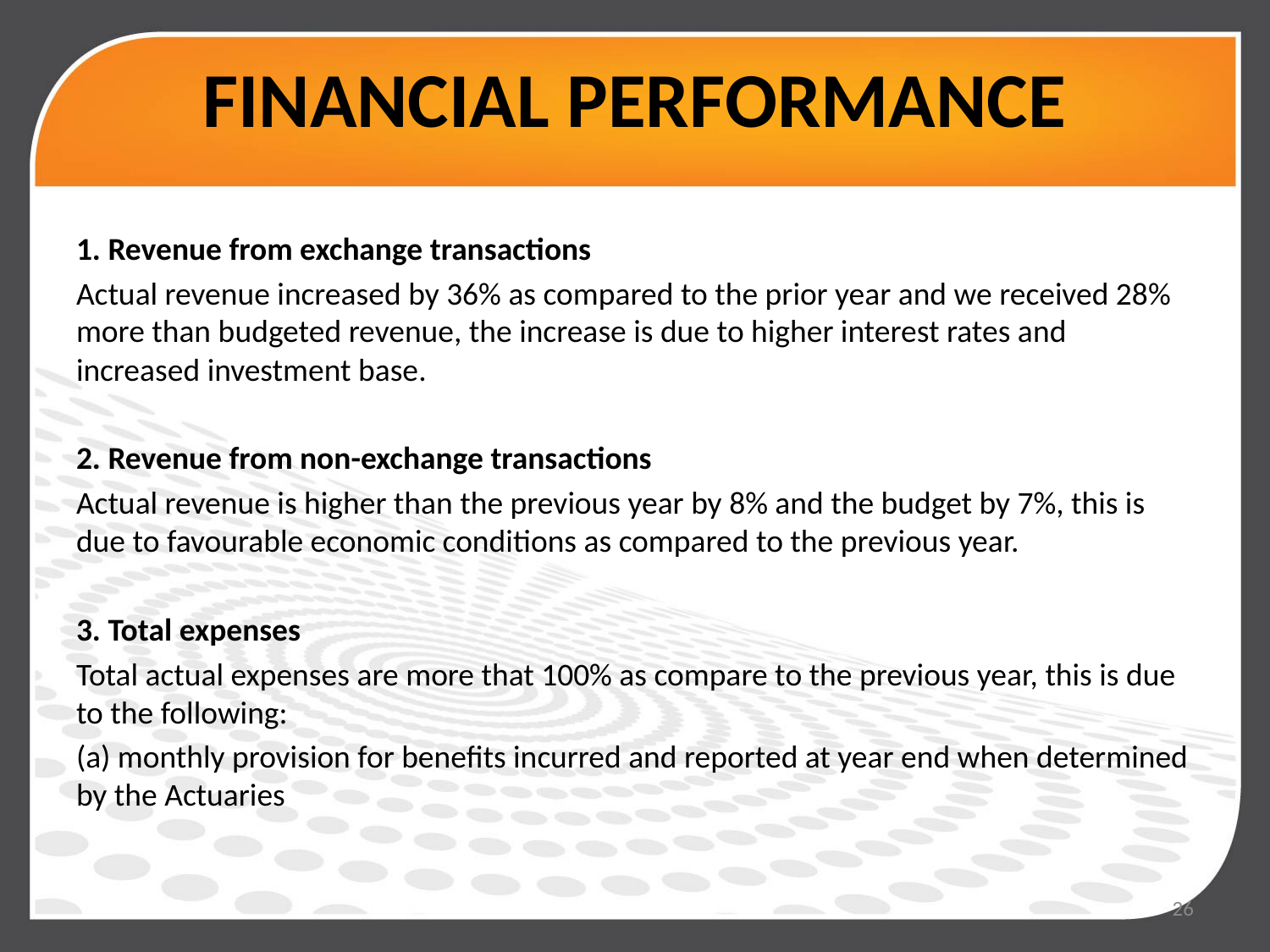

# FINANCIAL PERFORMANCE
1. Revenue from exchange transactions
Actual revenue increased by 36% as compared to the prior year and we received 28% more than budgeted revenue, the increase is due to higher interest rates and increased investment base.

2. Revenue from non-exchange transactions
Actual revenue is higher than the previous year by 8% and the budget by 7%, this is due to favourable economic conditions as compared to the previous year.

3. Total expenses
Total actual expenses are more that 100% as compare to the previous year, this is due to the following:
(a) monthly provision for benefits incurred and reported at year end when determined by the Actuaries
26